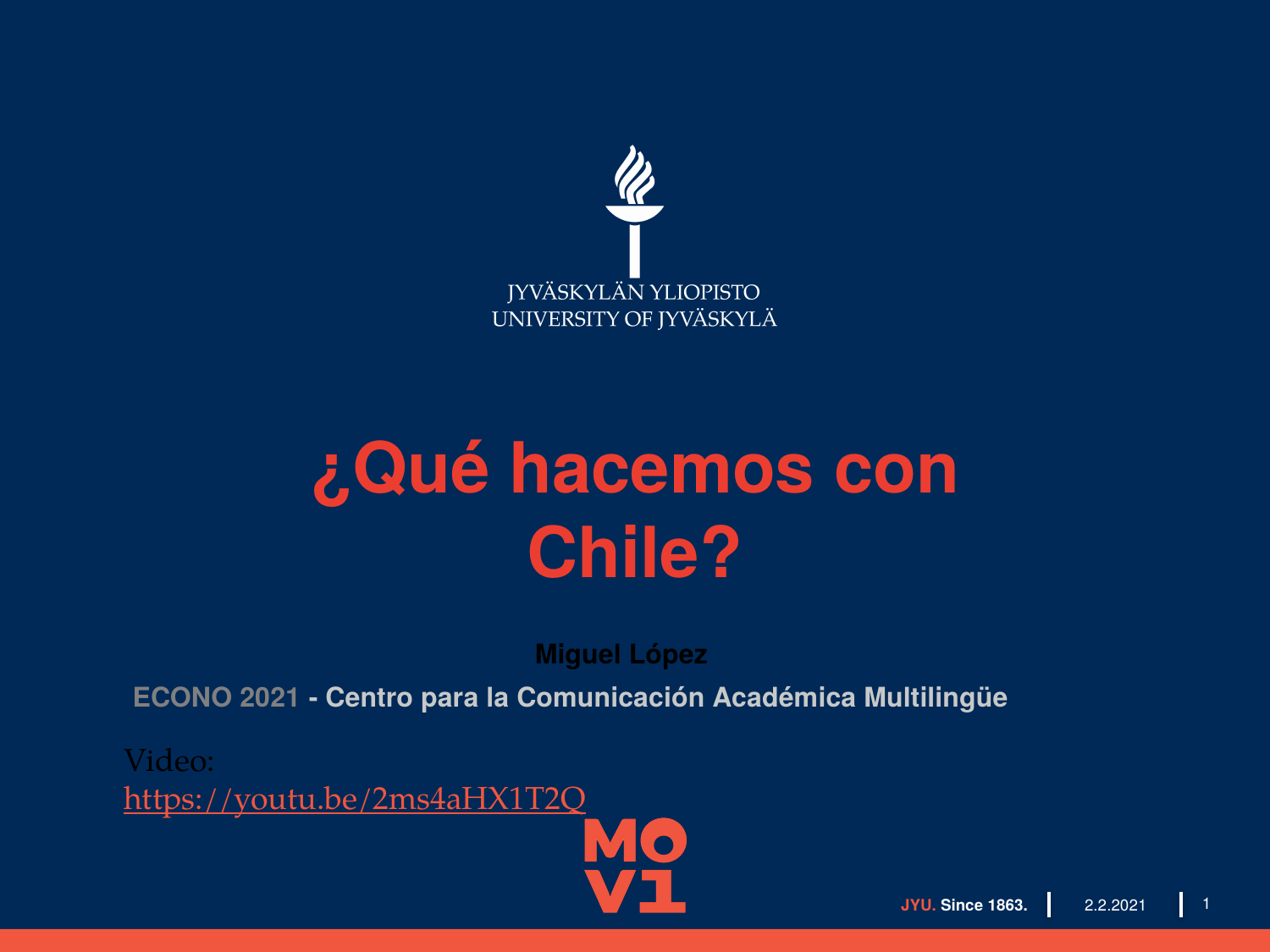

# ¿Qué hacemos con Chile?
Miguel López
ECONO 2021 - Centro para la Comunicación Académica Multilingüe
Video: https://youtu.be/2ms4aHX1T2Q

2.2.2021
JYU. Since 1863.
1